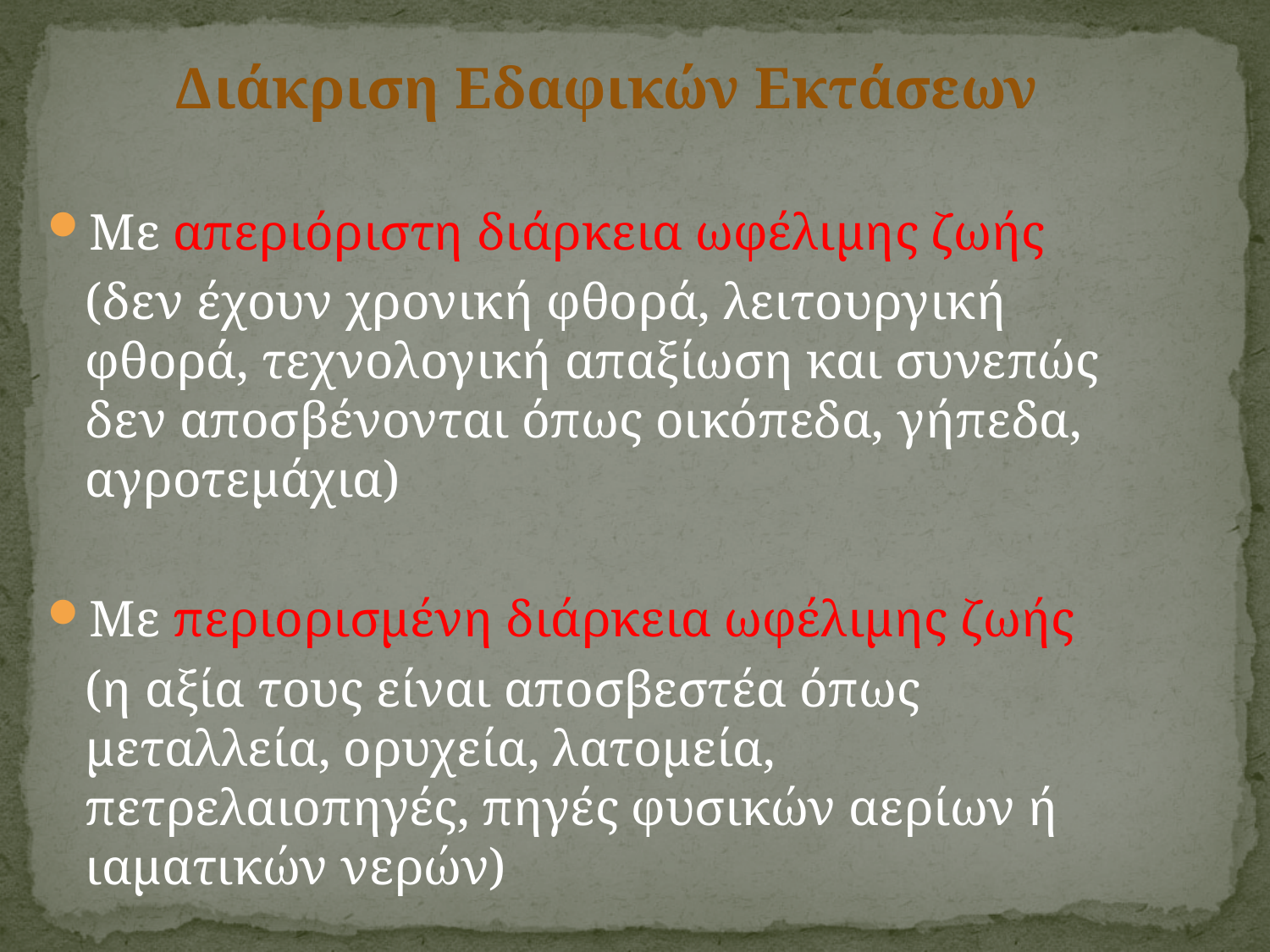

Διάκριση Εδαφικών Εκτάσεων

Με απεριόριστη διάρκεια ωφέλιμης ζωής
	(δεν έχουν χρονική φθορά, λειτουργική φθορά, τεχνολογική απαξίωση και συνεπώς δεν αποσβένονται όπως οικόπεδα, γήπεδα, αγροτεμάχια)

Με περιορισμένη διάρκεια ωφέλιμης ζωής
	(η αξία τους είναι αποσβεστέα όπως μεταλλεία, ορυχεία, λατομεία, πετρελαιοπηγές, πηγές φυσικών αερίων ή ιαματικών νερών)